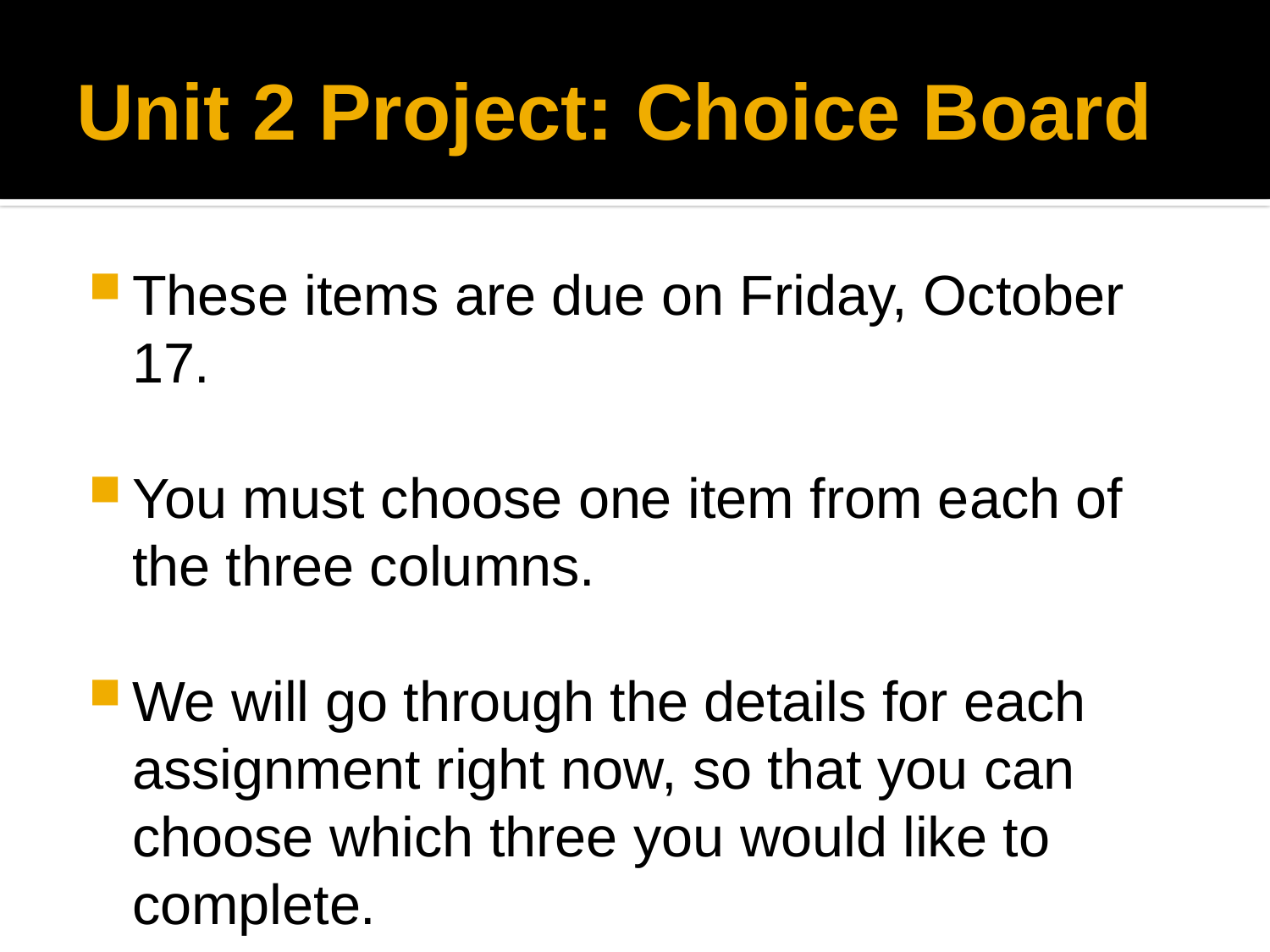

# Unit 2 Project: Choice Board
These items are due on Friday, October 17.

You must choose one item from each of the three columns.

We will go through the details for each assignment right now, so that you can choose which three you would like to complete.